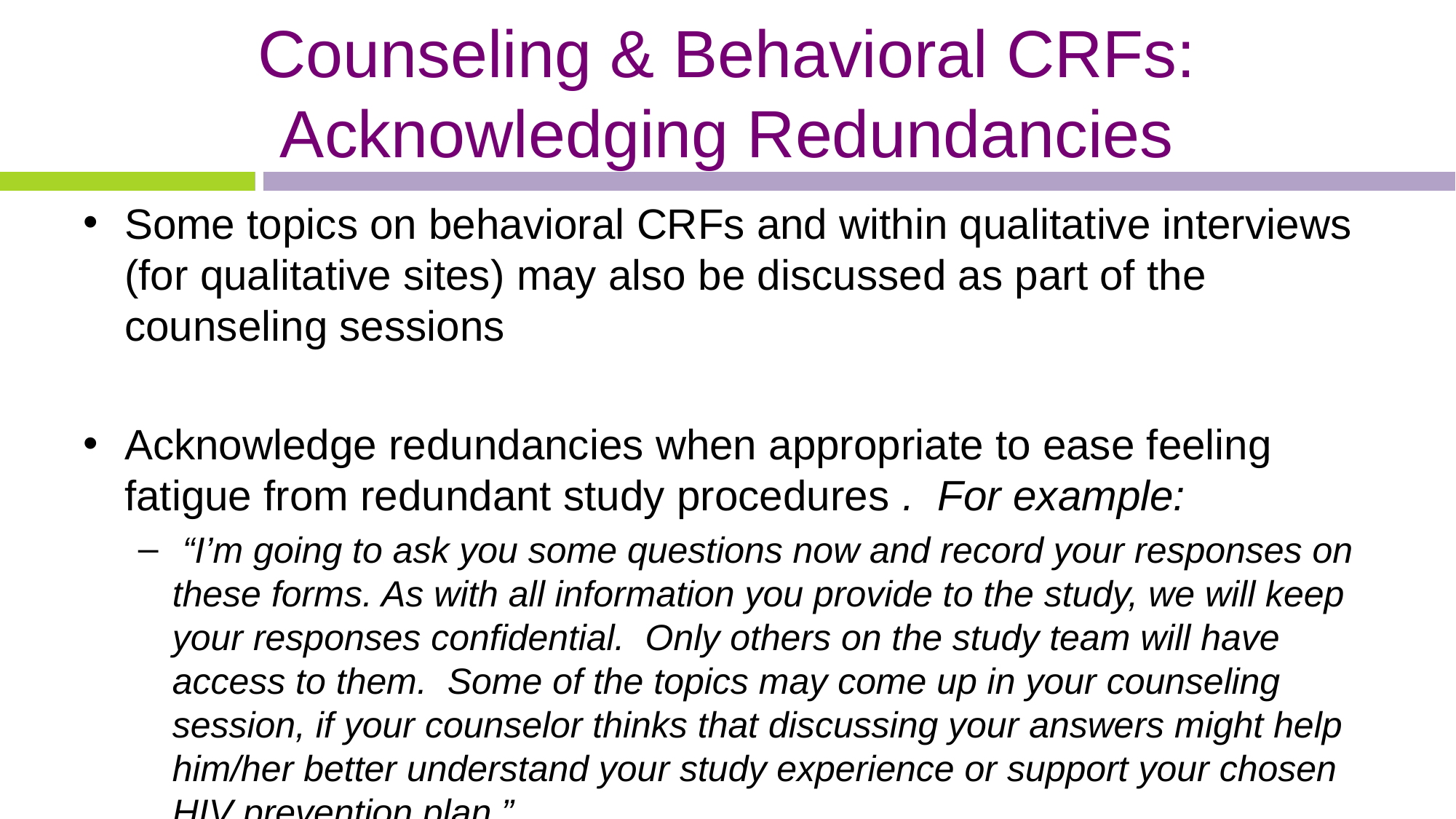

# Counseling & Behavioral CRFs: Acknowledging Redundancies
Some topics on behavioral CRFs and within qualitative interviews (for qualitative sites) may also be discussed as part of the counseling sessions

Acknowledge redundancies when appropriate to ease feeling fatigue from redundant study procedures .  For example:
 “I’m going to ask you some questions now and record your responses on these forms. As with all information you provide to the study, we will keep your responses confidential.  Only others on the study team will have access to them.  Some of the topics may come up in your counseling session, if your counselor thinks that discussing your answers might help him/her better understand your study experience or support your chosen HIV prevention plan.”